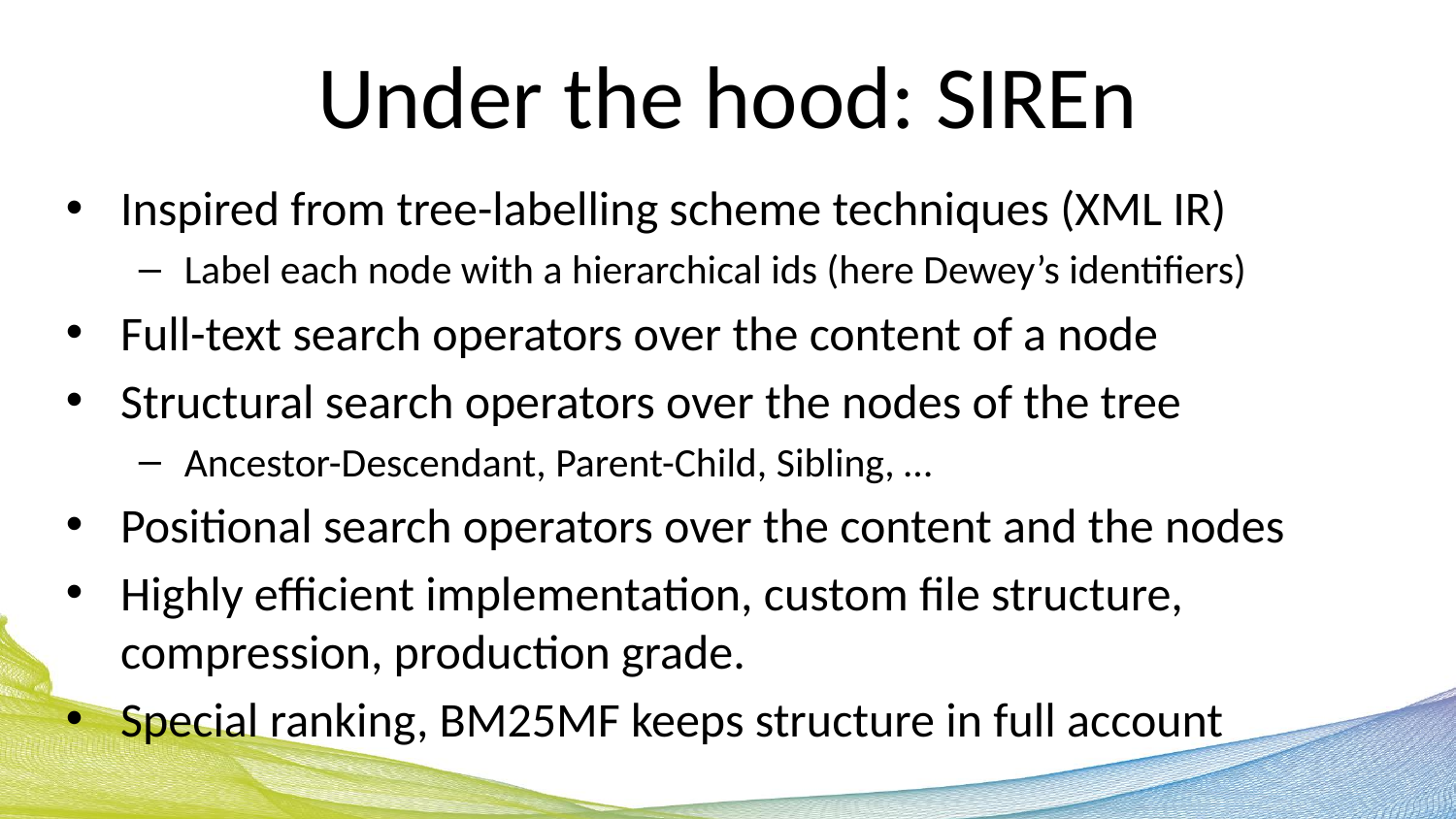

# Under the hood: SIREn
Inspired from tree-labelling scheme techniques (XML IR)
Label each node with a hierarchical ids (here Dewey’s identifiers)
Full-text search operators over the content of a node
Structural search operators over the nodes of the tree
Ancestor-Descendant, Parent-Child, Sibling, …
Positional search operators over the content and the nodes
Highly efficient implementation, custom file structure, compression, production grade.
Special ranking, BM25MF keeps structure in full account